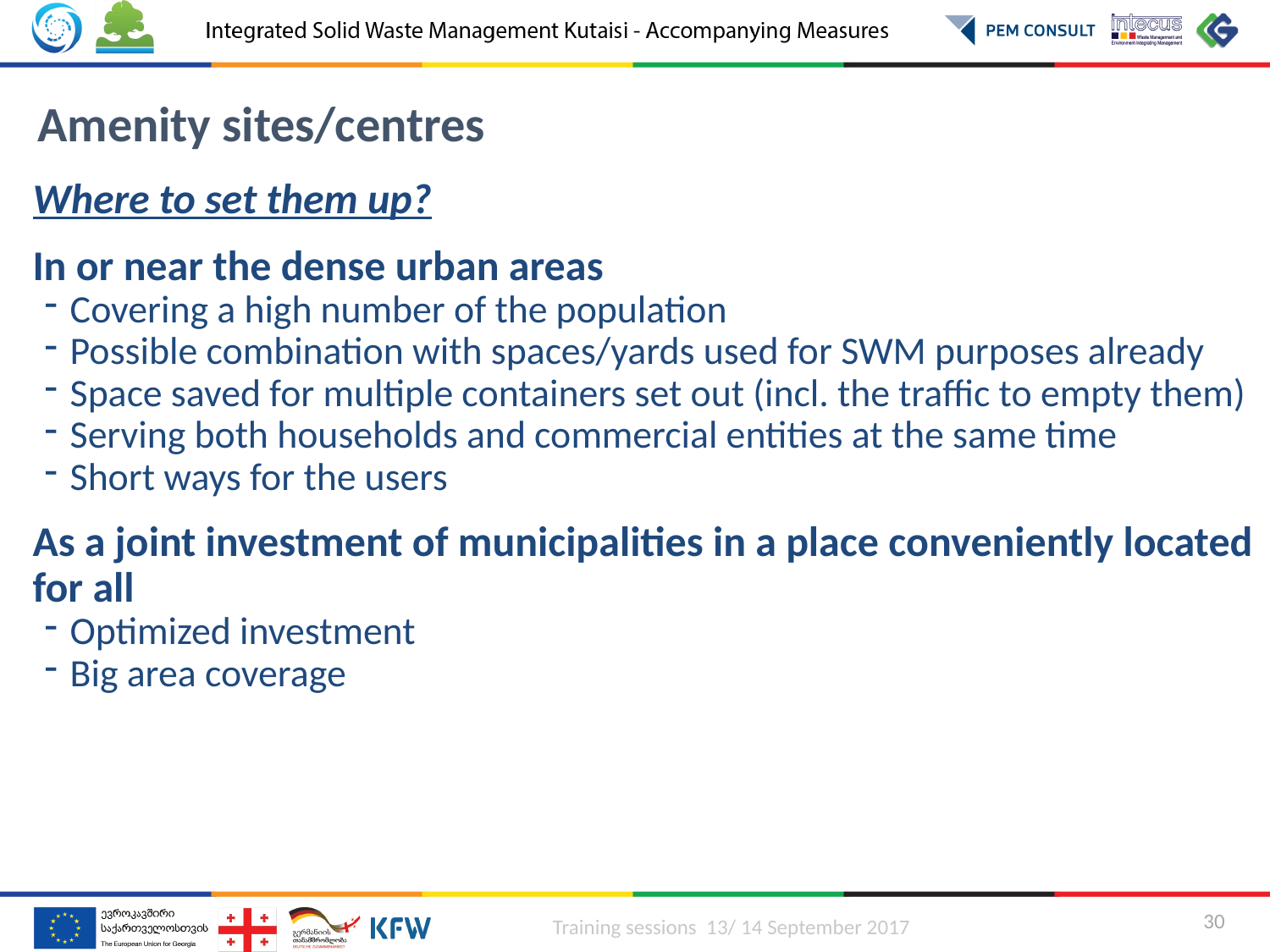

Amenity sites/centres
Where to set them up?
In or near the dense urban areas
Covering a high number of the population
Possible combination with spaces/yards used for SWM purposes already
Space saved for multiple containers set out (incl. the traffic to empty them)
Serving both households and commercial entities at the same time
Short ways for the users
As a joint investment of municipalities in a place conveniently located for all
Optimized investment
Big area coverage
Training sessions  13/ 14 September 2017
30